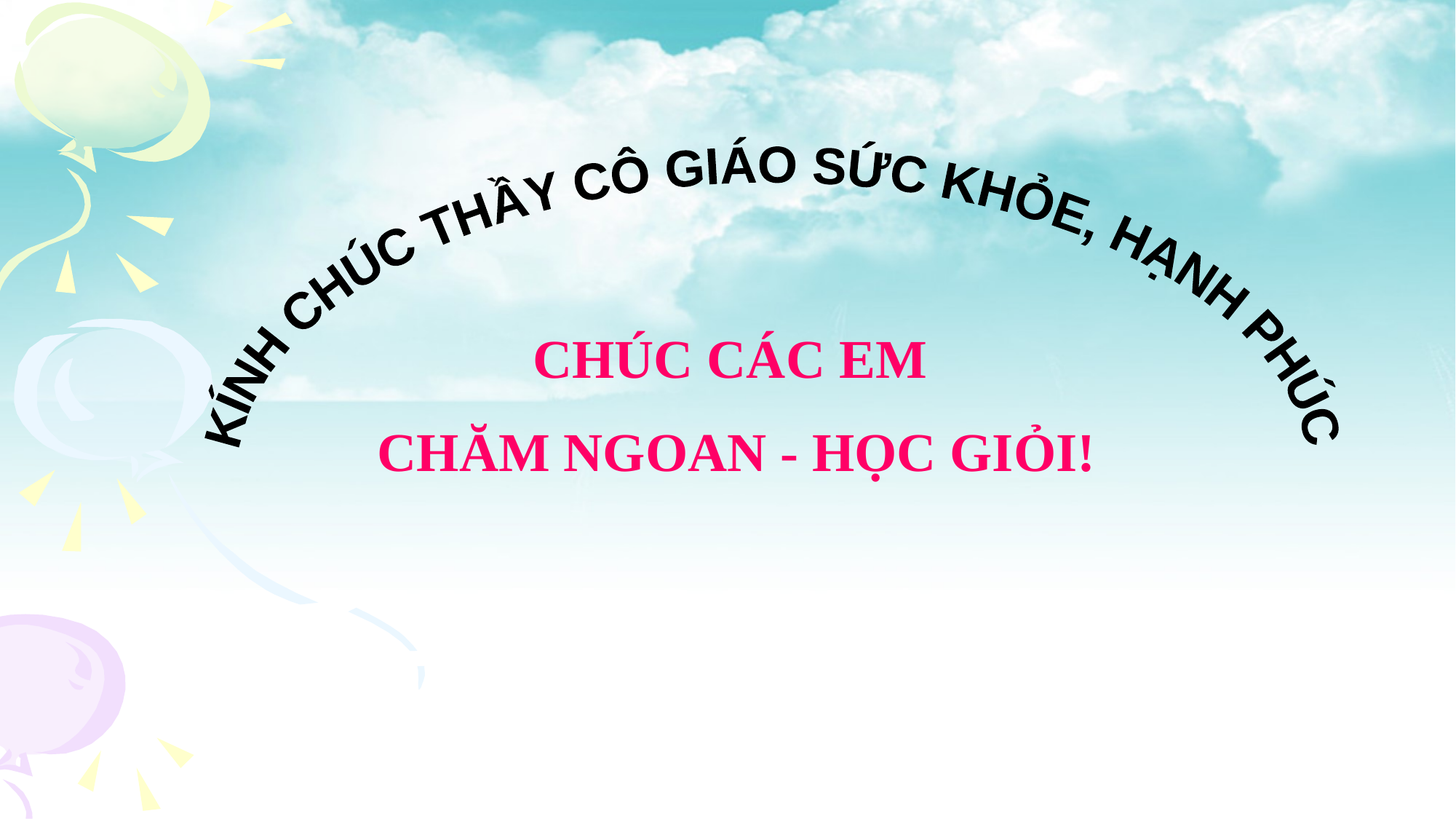

KÍNH CHÚC THẦY CÔ GIÁO SỨC KHỎE, HẠNH PHÚC
CHÚC CÁC EM
CHĂM NGOAN - HỌC GIỎI!